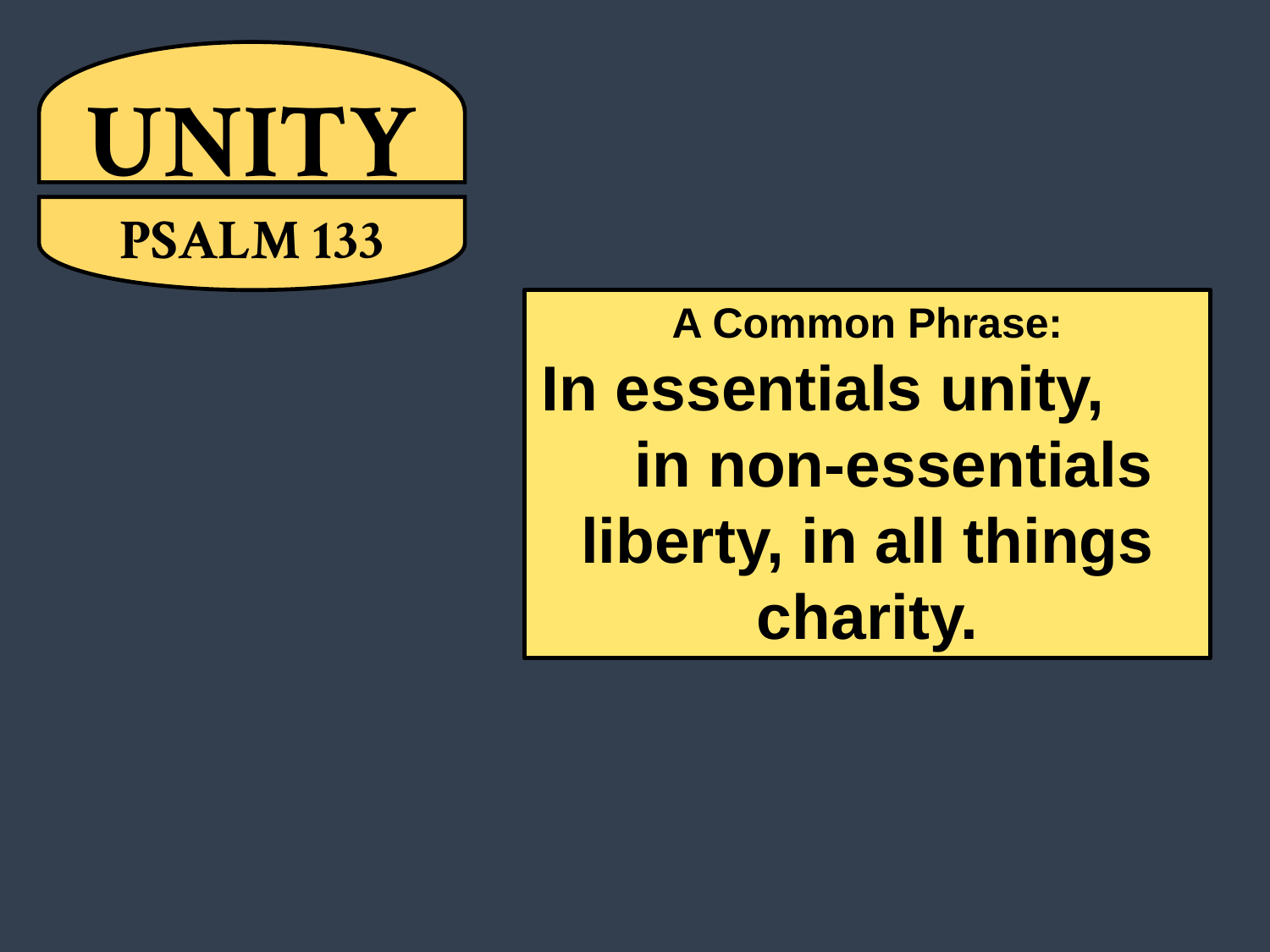

UNITY
PSALM 133
A Common Phrase:
In essentials unity,         in non-essentials liberty, in all things charity.